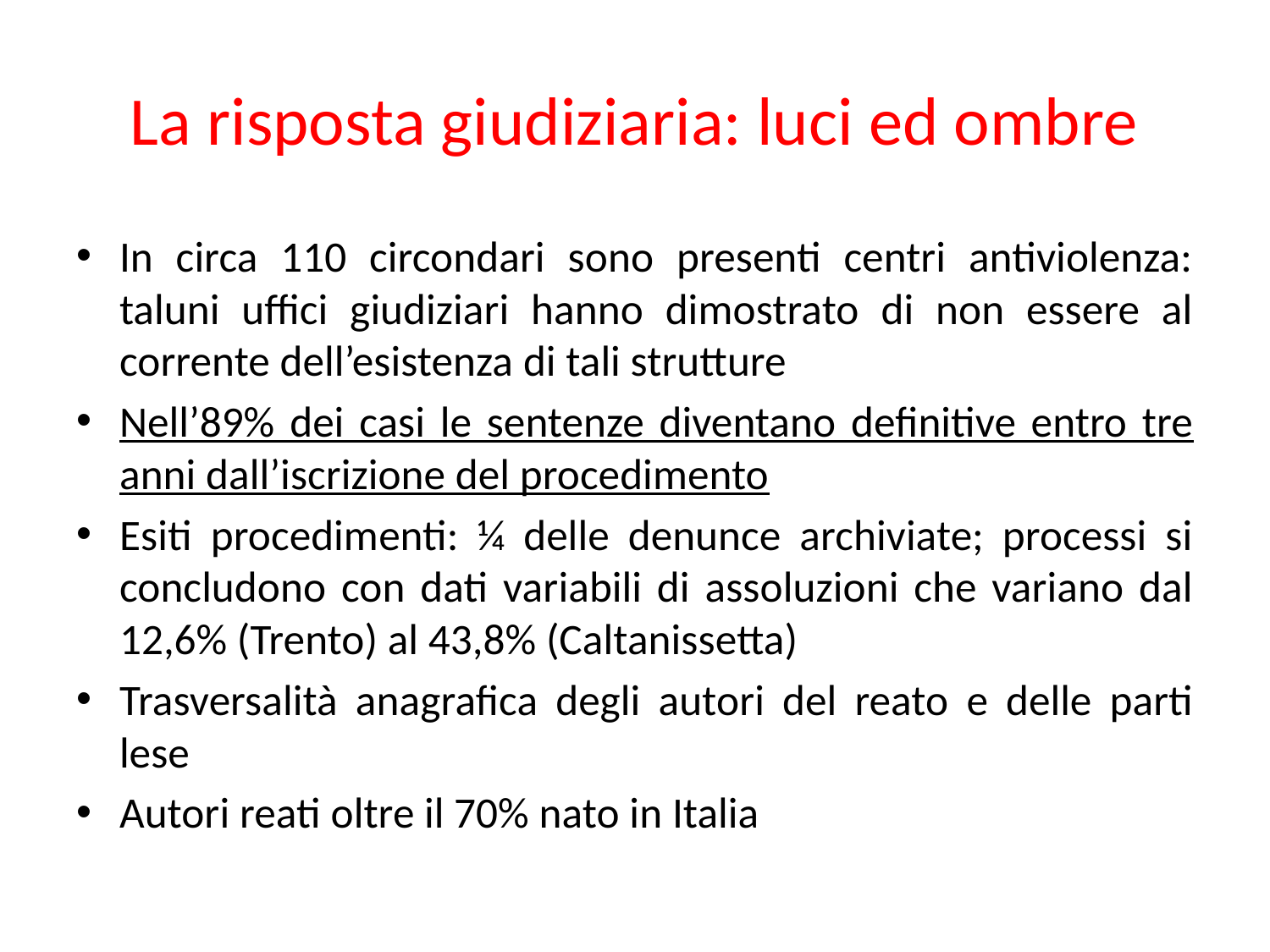

# La risposta giudiziaria: luci ed ombre
In circa 110 circondari sono presenti centri antiviolenza: taluni uffici giudiziari hanno dimostrato di non essere al corrente dell’esistenza di tali strutture
Nell’89% dei casi le sentenze diventano definitive entro tre anni dall’iscrizione del procedimento
Esiti procedimenti: ¼ delle denunce archiviate; processi si concludono con dati variabili di assoluzioni che variano dal 12,6% (Trento) al 43,8% (Caltanissetta)
Trasversalità anagrafica degli autori del reato e delle parti lese
Autori reati oltre il 70% nato in Italia